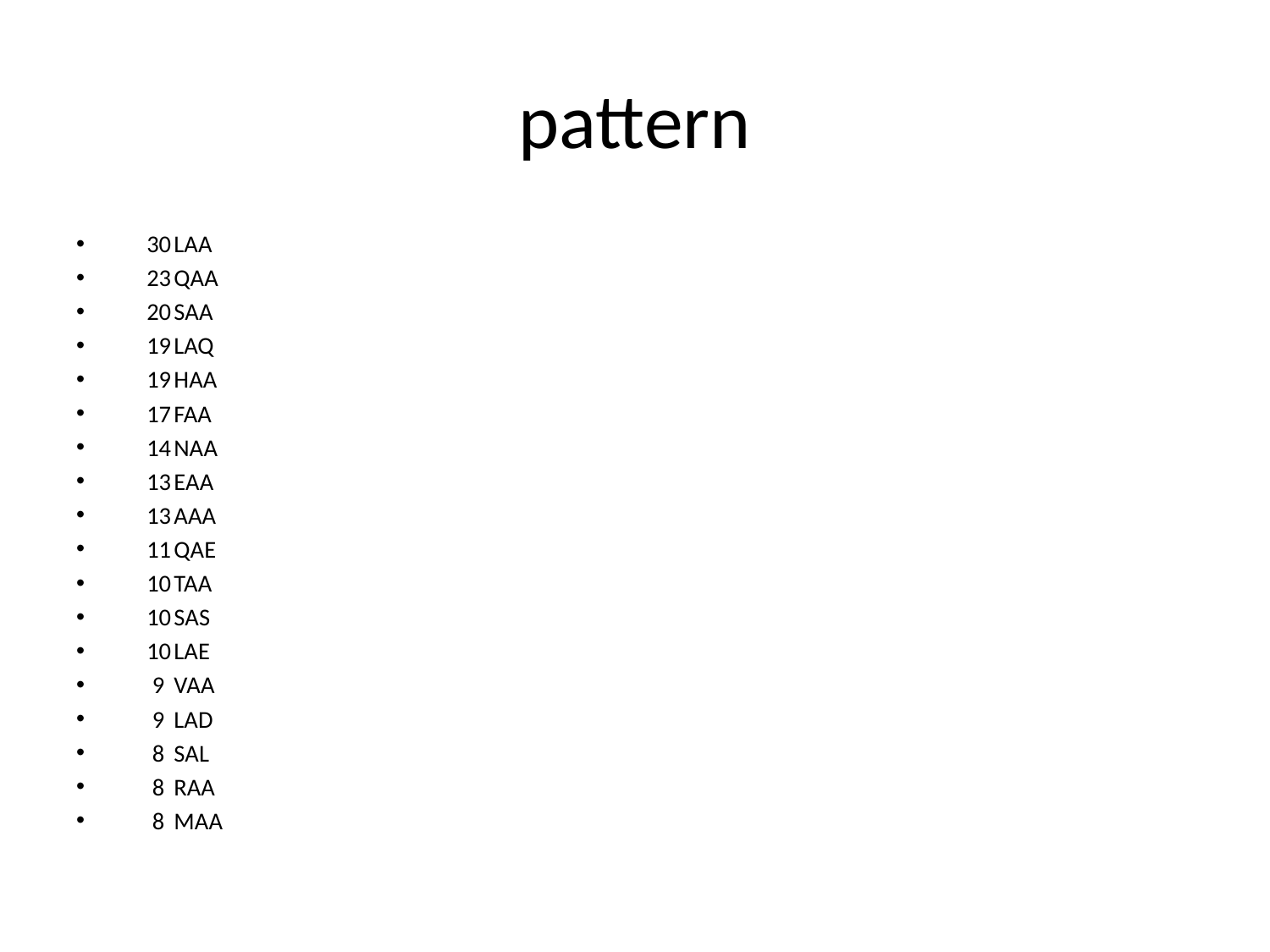

# pattern
     30	LAA
     23	QAA
     20	SAA
     19	LAQ
     19	HAA
     17	FAA
     14	NAA
     13	EAA
     13	AAA
     11	QAE
     10	TAA
     10	SAS
     10	LAE
      9	VAA
      9	LAD
      8	SAL
      8	RAA
      8	MAA